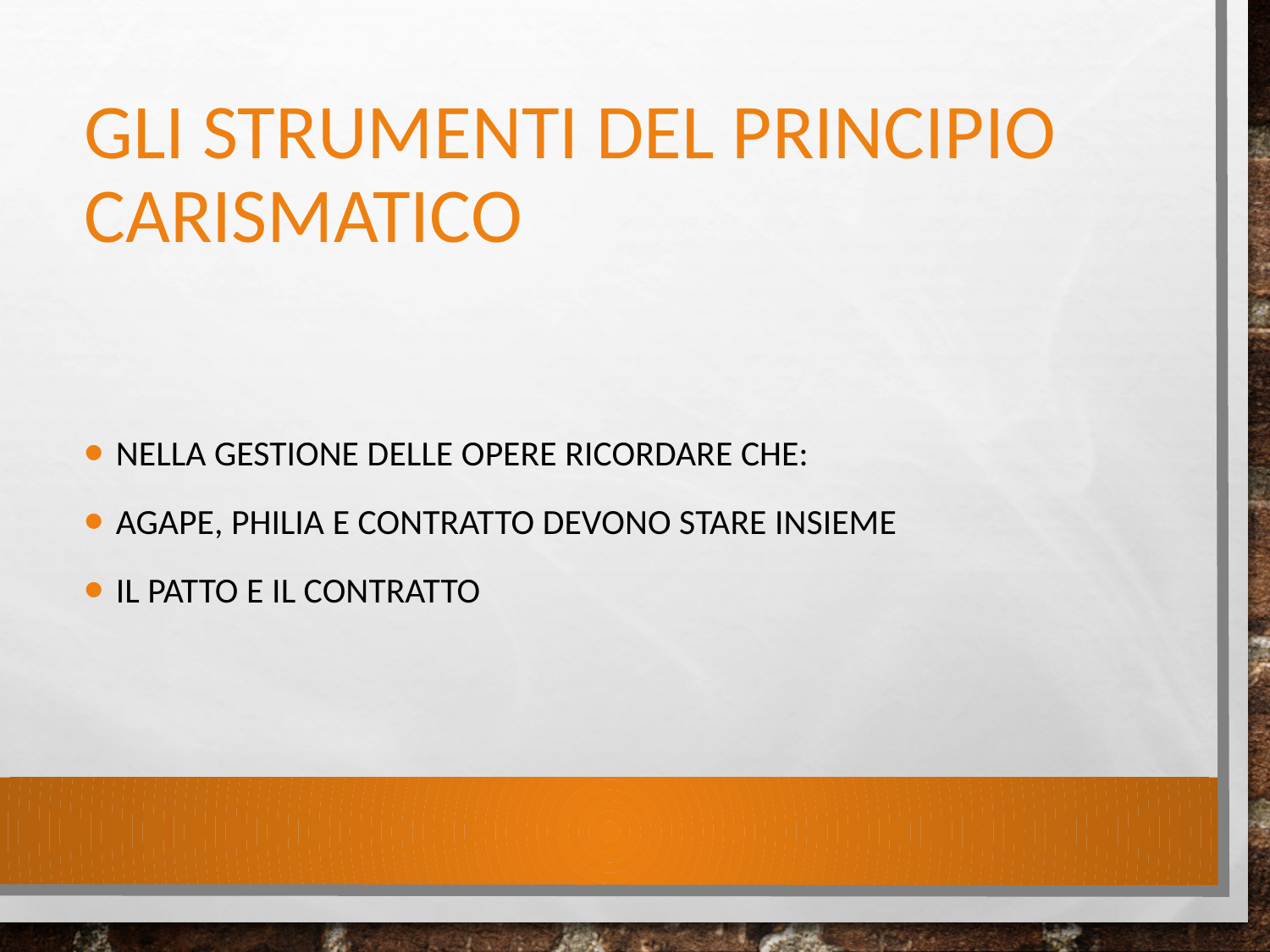

# Gli strumenti del principio carismatico
Nella gestione delle opere ricordare che:
Agape, Philia e contratto devono stare insieme
Il patto e il contratto